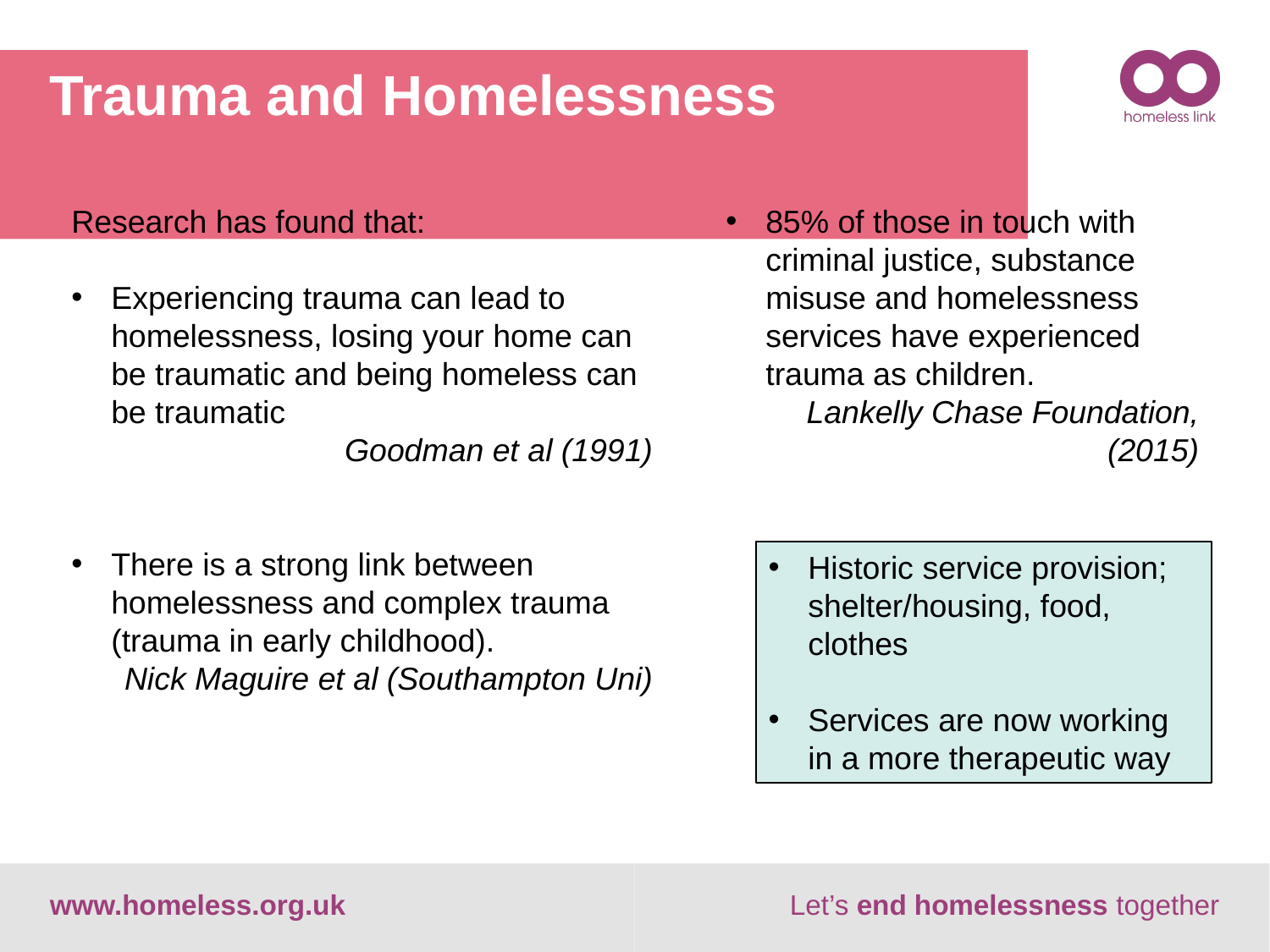

# Trauma and Homelessness
Research has found that:

Experiencing trauma can lead to homelessness, losing your home can be traumatic and being homeless can be traumatic
Goodman et al (1991)

There is a strong link between homelessness and complex trauma (trauma in early childhood).
Nick Maguire et al (Southampton Uni)

85% of those in touch with criminal justice, substance misuse and homelessness services have experienced trauma as children.
Lankelly Chase Foundation, (2015)
Historic service provision; shelter/housing, food, clothes

Services are now working in a more therapeutic way
www.homeless.org.uk
Let’s end homelessness together